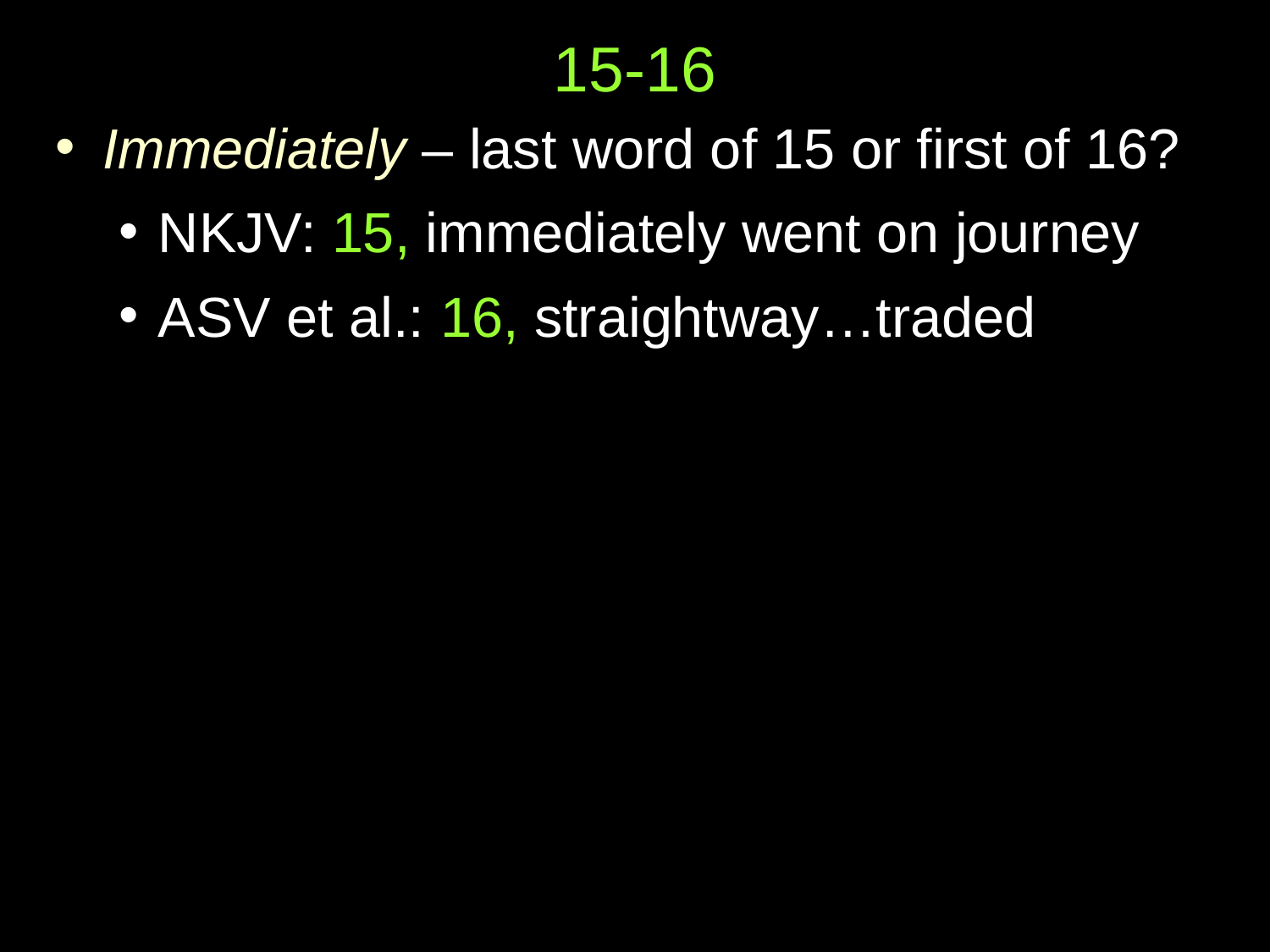

# 15-16
Immediately – last word of 15 or first of 16?
NKJV: 15, immediately went on journey
ASV et al.: 16, straightway…traded